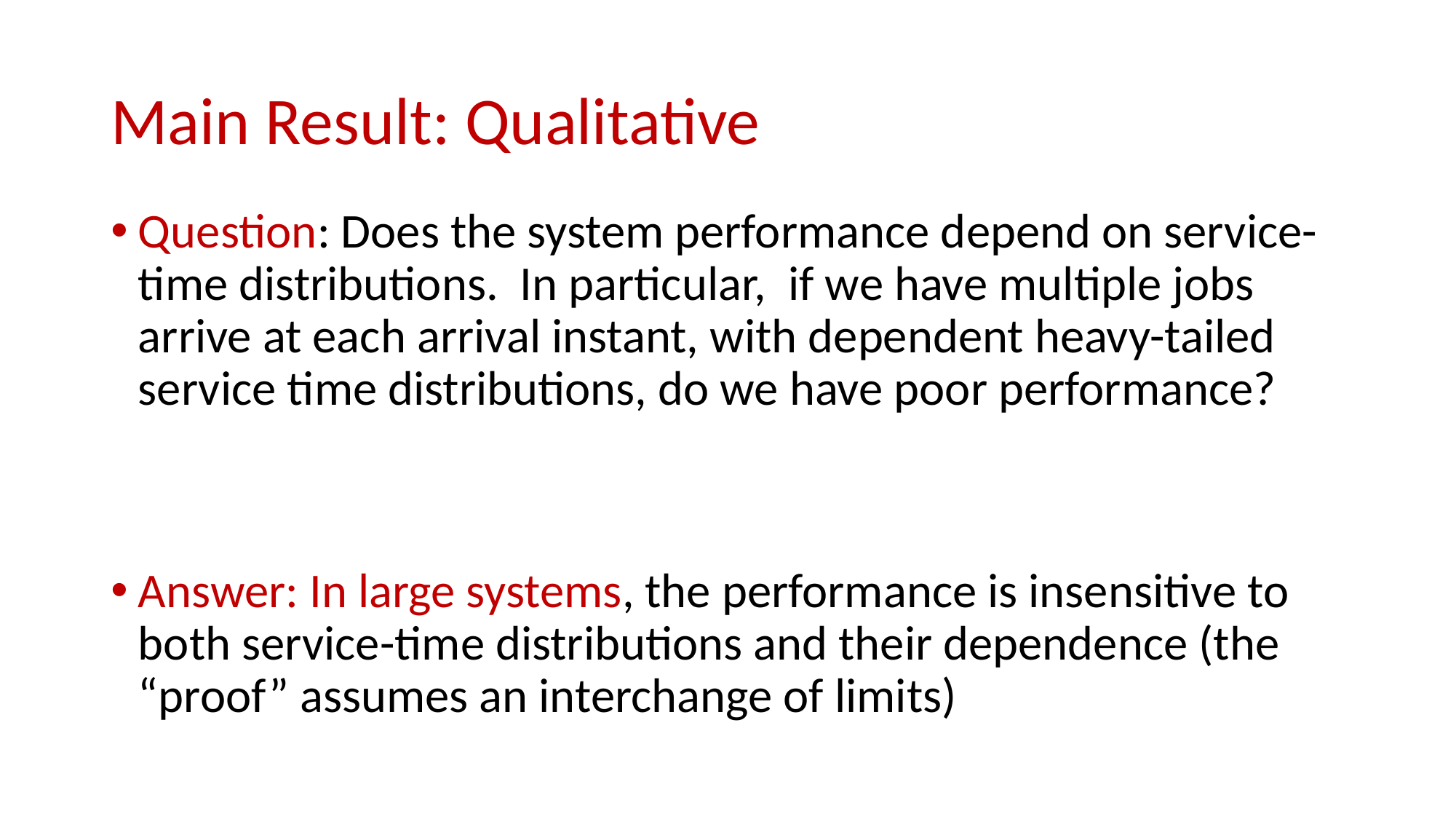

# Main Result: Qualitative
Question: Does the system performance depend on service-time distributions.  In particular,  if we have multiple jobs arrive at each arrival instant, with dependent heavy-tailed service time distributions, do we have poor performance?

Answer: In large systems, the performance is insensitive to both service-time distributions and their dependence (the “proof” assumes an interchange of limits)